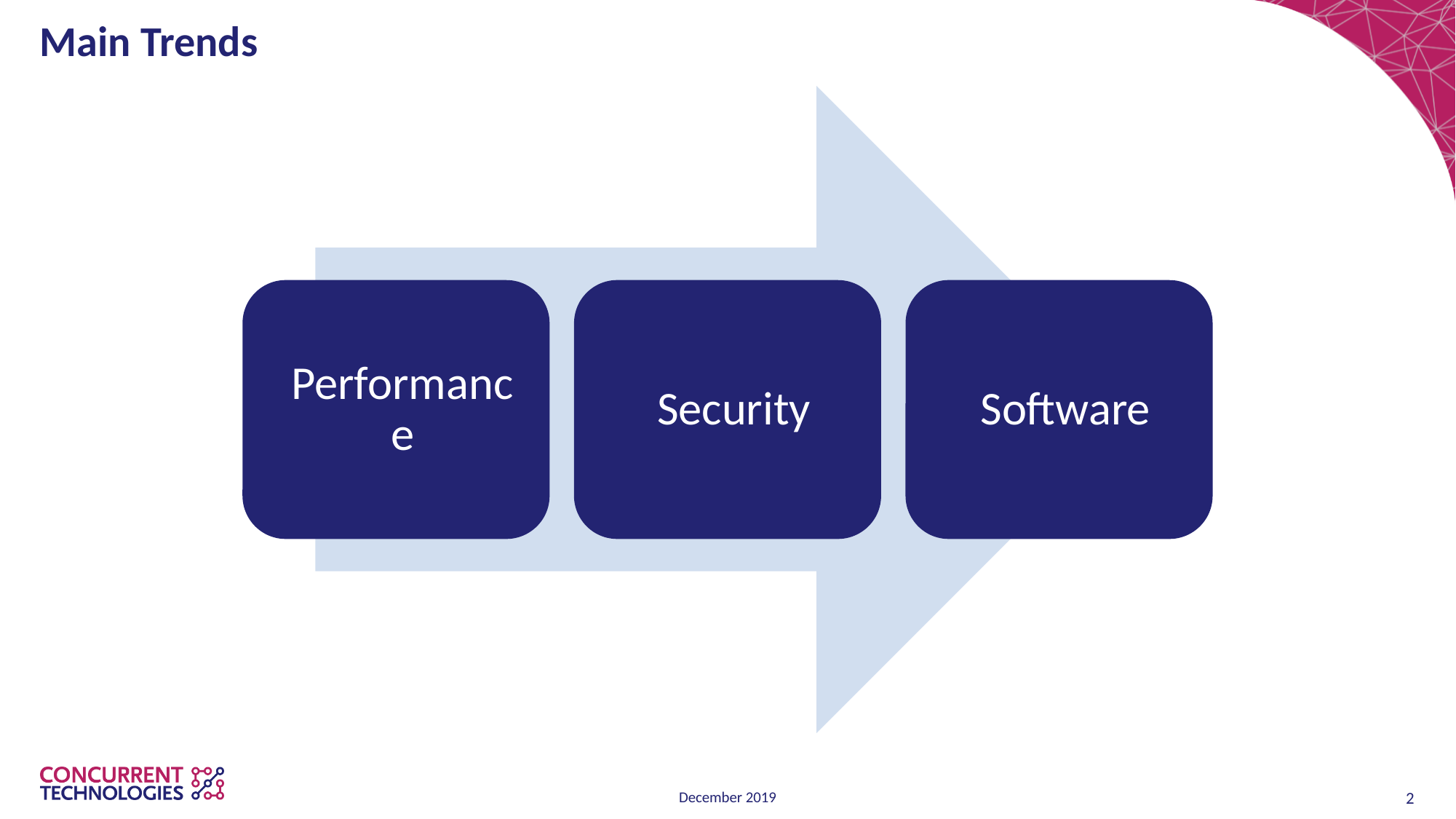

Main Trends
Performance
Security
Software

December 2019
2